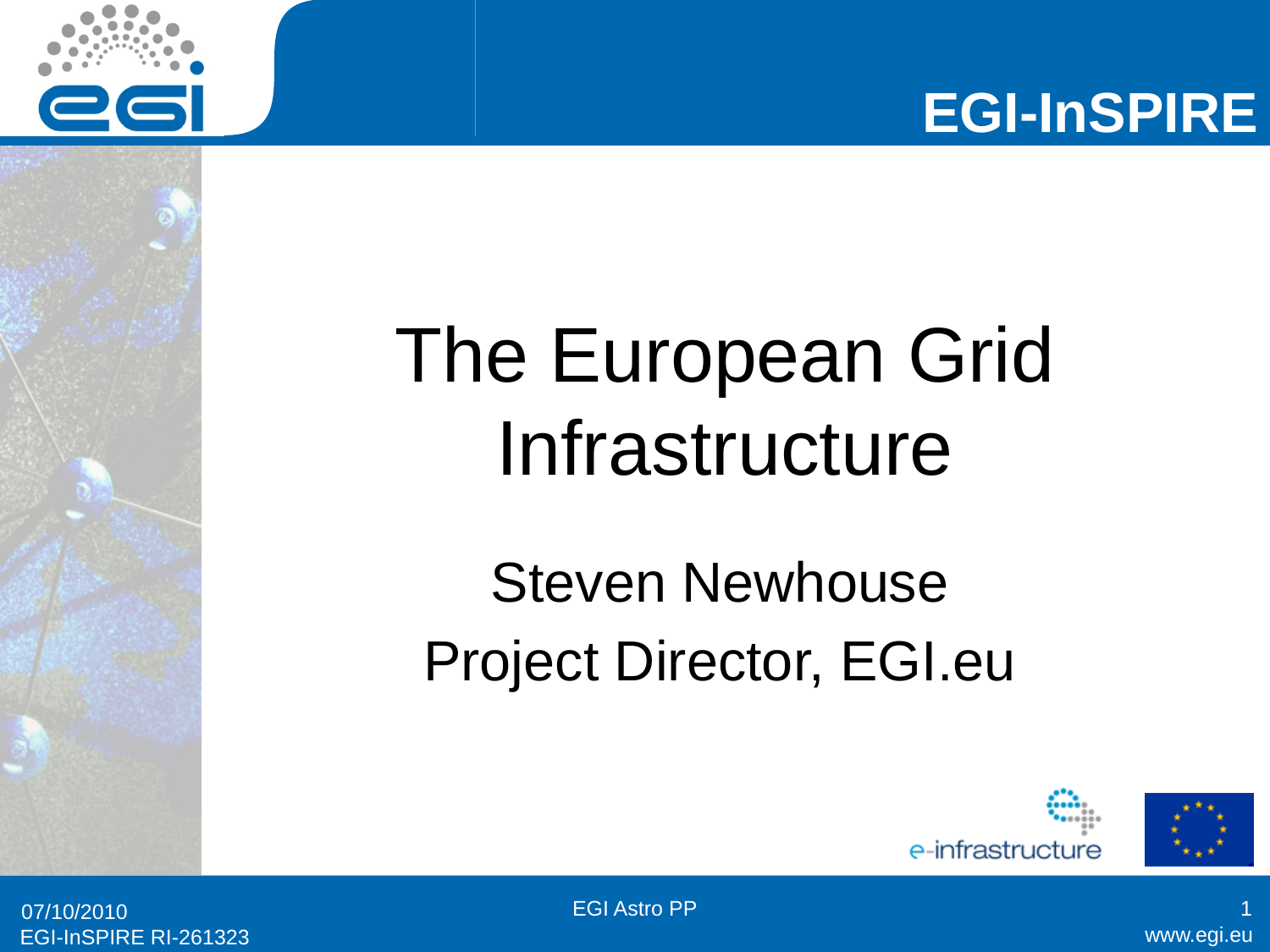

# The European Grid Infrastructure
Steven Newhouse
Project Director, EGI.eu
EGI Astro PP
1
07/10/2010